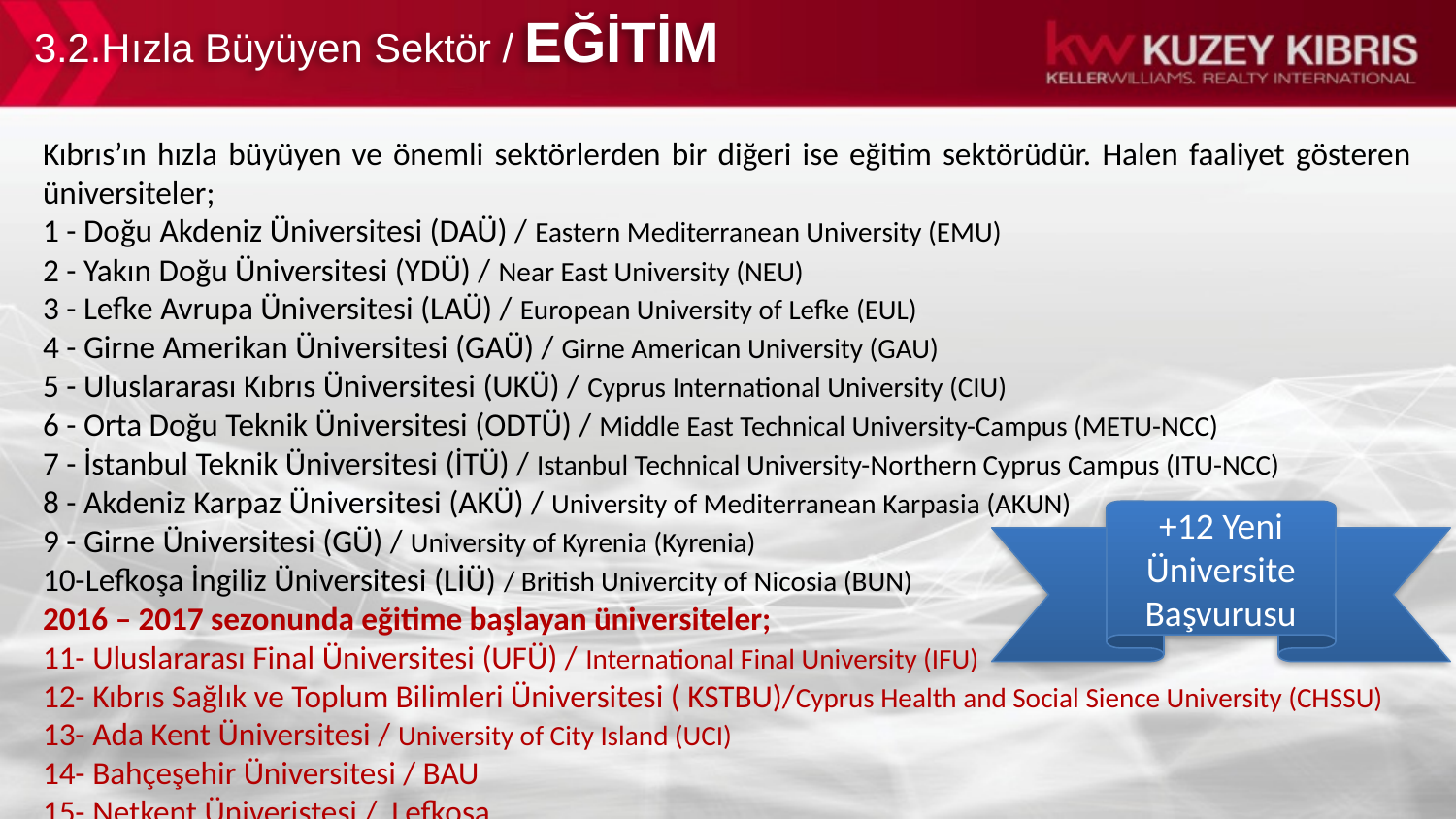

3.2.Hızla Büyüyen Sektör / EĞİTİM
Kıbrıs’ın hızla büyüyen ve önemli sektörlerden bir diğeri ise eğitim sektörüdür. Halen faaliyet gösteren üniversiteler;
1 - Doğu Akdeniz Üniversitesi (DAÜ) / Eastern Mediterranean University (EMU)
2 - Yakın Doğu Üniversitesi (YDÜ) / Near East University (NEU)
3 - Lefke Avrupa Üniversitesi (LAÜ) / European University of Lefke (EUL)
4 - Girne Amerikan Üniversitesi (GAÜ) / Girne American University (GAU)
5 - Uluslararası Kıbrıs Üniversitesi (UKÜ) / Cyprus International University (CIU)
6 - Orta Doğu Teknik Üniversitesi (ODTÜ) / Middle East Technical University-Campus (METU-NCC)
7 - İstanbul Teknik Üniversitesi (İTÜ) / Istanbul Technical University-Northern Cyprus Campus (ITU-NCC)
8 - Akdeniz Karpaz Üniversitesi (AKÜ) / University of Mediterranean Karpasia (AKUN)
9 - Girne Üniversitesi (GÜ) / University of Kyrenia (Kyrenia)
10-Lefkoşa İngiliz Üniversitesi (LİÜ) / British Univercity of Nicosia (BUN)
2016 – 2017 sezonunda eğitime başlayan üniversiteler;
11- Uluslararası Final Üniversitesi (UFÜ) / International Final University (IFU)
12- Kıbrıs Sağlık ve Toplum Bilimleri Üniversitesi ( KSTBU)/Cyprus Health and Social Sience University (CHSSU)
13- Ada Kent Üniversitesi / University of City Island (UCI)
14- Bahçeşehir Üniversitesi / BAU
15- Netkent Üniveristesi /  Lefkoşa

+12 Yeni Üniversite Başvurusu